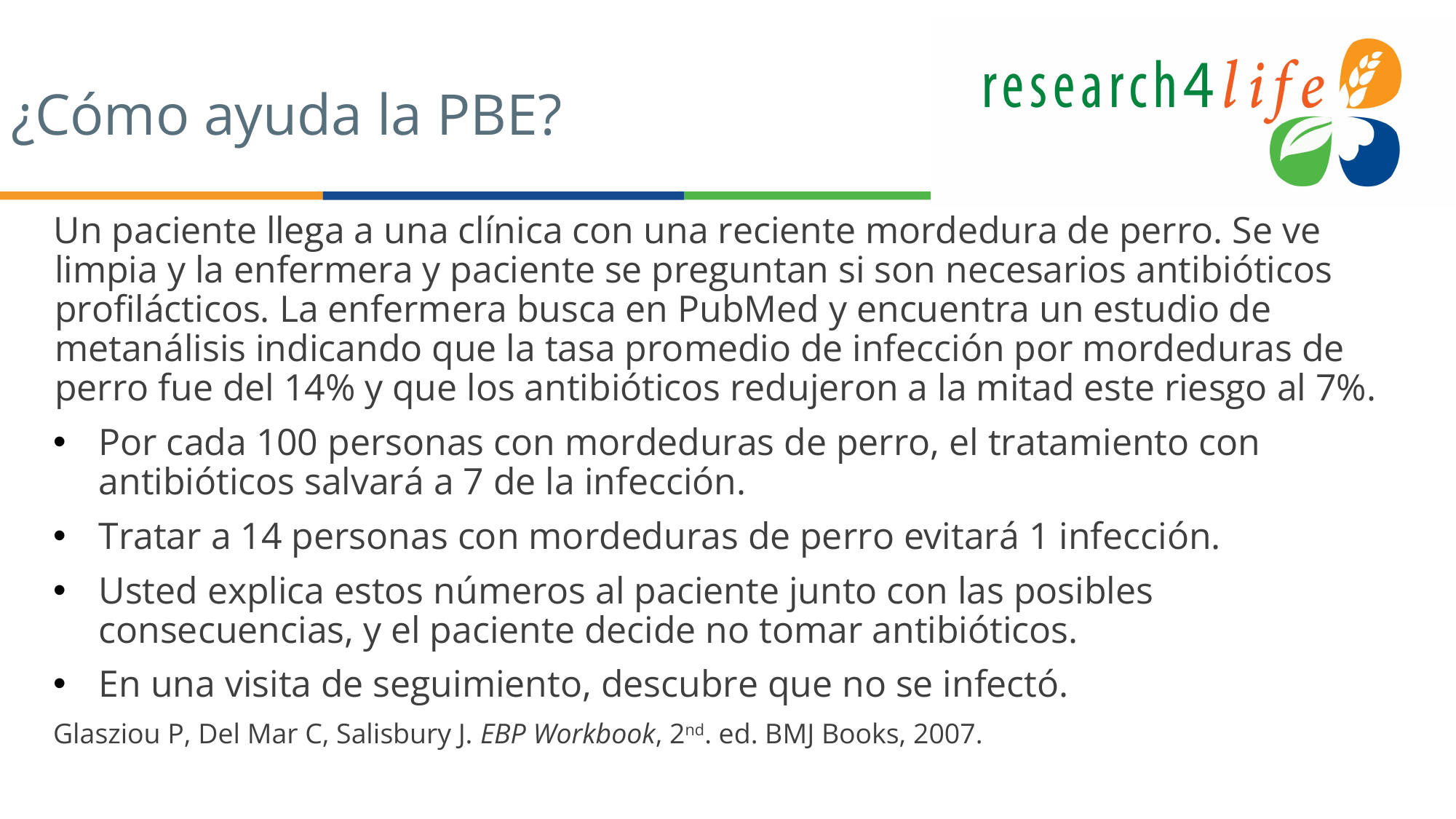

# PuPuvbb
¿Cómo ayuda la PBE?
 Un paciente llega a una clínica con una reciente mordedura de perro. Se ve limpia y la enfermera y paciente se preguntan si son necesarios antibióticos profilácticos. La enfermera busca en PubMed y encuentra un estudio de metanálisis indicando que la tasa promedio de infección por mordeduras de perro fue del 14% y que los antibióticos redujeron a la mitad este riesgo al 7%.
Por cada 100 personas con mordeduras de perro, el tratamiento con antibióticos salvará a 7 de la infección.
Tratar a 14 personas con mordeduras de perro evitará 1 infección.
Usted explica estos números al paciente junto con las posibles consecuencias, y el paciente decide no tomar antibióticos.
En una visita de seguimiento, descubre que no se infectó.
Glasziou P, Del Mar C, Salisbury J. EBP Workbook, 2nd. ed. BMJ Books, 2007.